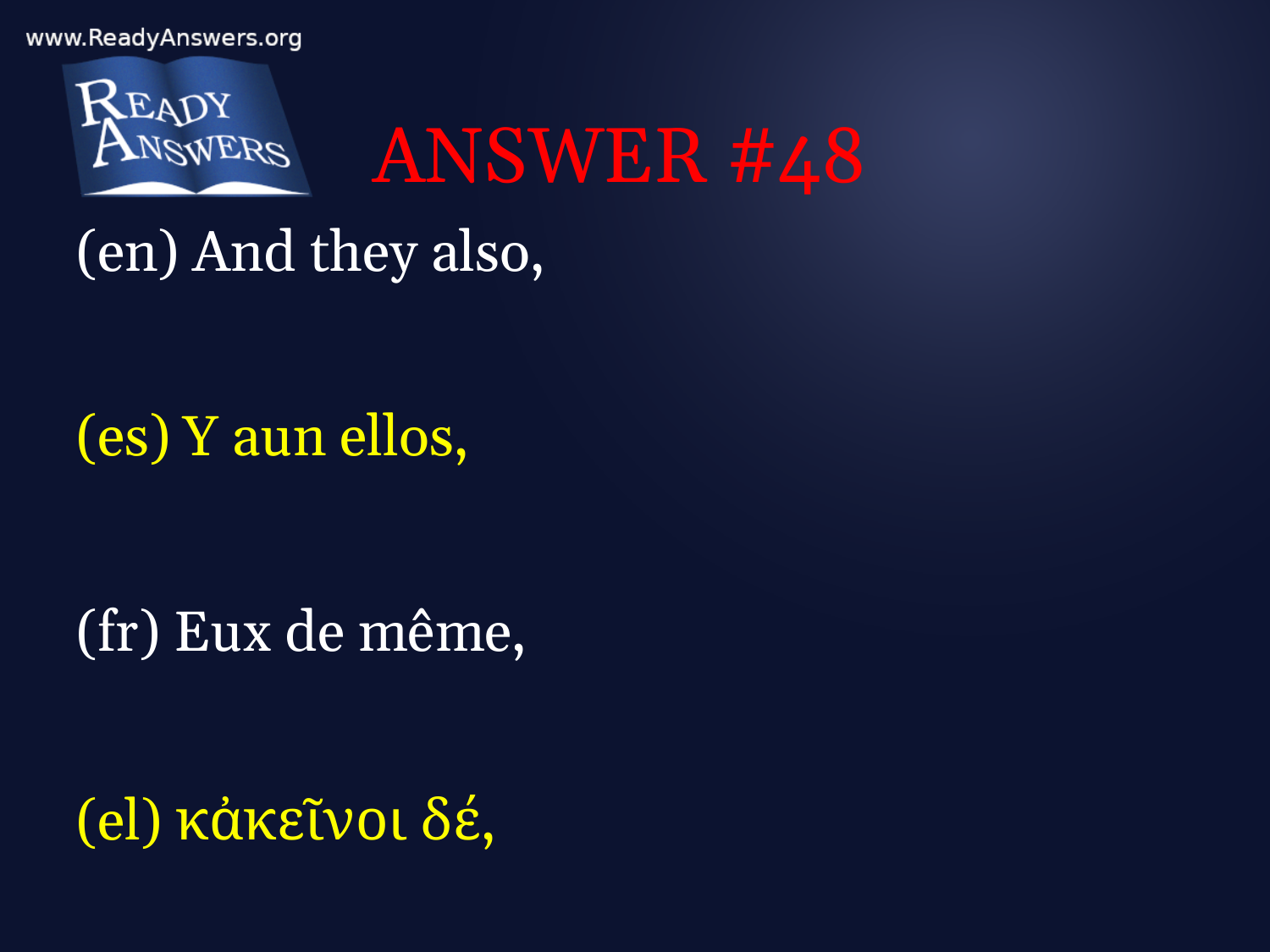

# ANSWER #48
(en) And they also,
(es) Y aun ellos,
(fr) Eux de même,
(el) κἀκεῖνοι δέ,